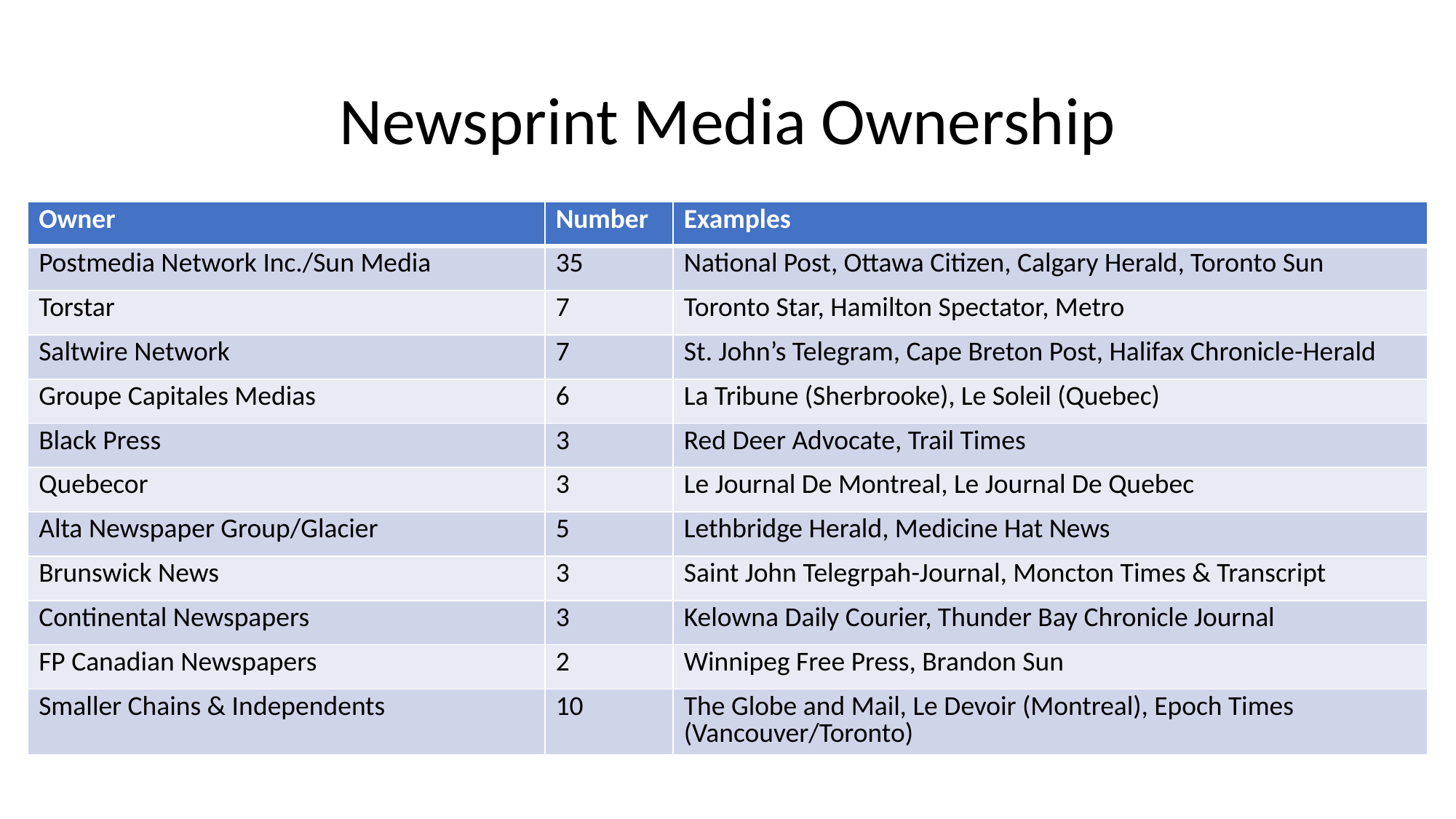

# Newsprint Media Ownership
| Owner | Number | Examples |
| --- | --- | --- |
| Postmedia Network Inc./Sun Media | 35 | National Post, Ottawa Citizen, Calgary Herald, Toronto Sun |
| Torstar | 7 | Toronto Star, Hamilton Spectator, Metro |
| Saltwire Network | 7 | St. John’s Telegram, Cape Breton Post, Halifax Chronicle-Herald |
| Groupe Capitales Medias | 6 | La Tribune (Sherbrooke), Le Soleil (Quebec) |
| Black Press | 3 | Red Deer Advocate, Trail Times |
| Quebecor | 3 | Le Journal De Montreal, Le Journal De Quebec |
| Alta Newspaper Group/Glacier | 5 | Lethbridge Herald, Medicine Hat News |
| Brunswick News | 3 | Saint John Telegrpah-Journal, Moncton Times & Transcript |
| Continental Newspapers | 3 | Kelowna Daily Courier, Thunder Bay Chronicle Journal |
| FP Canadian Newspapers | 2 | Winnipeg Free Press, Brandon Sun |
| Smaller Chains & Independents | 10 | The Globe and Mail, Le Devoir (Montreal), Epoch Times (Vancouver/Toronto) |